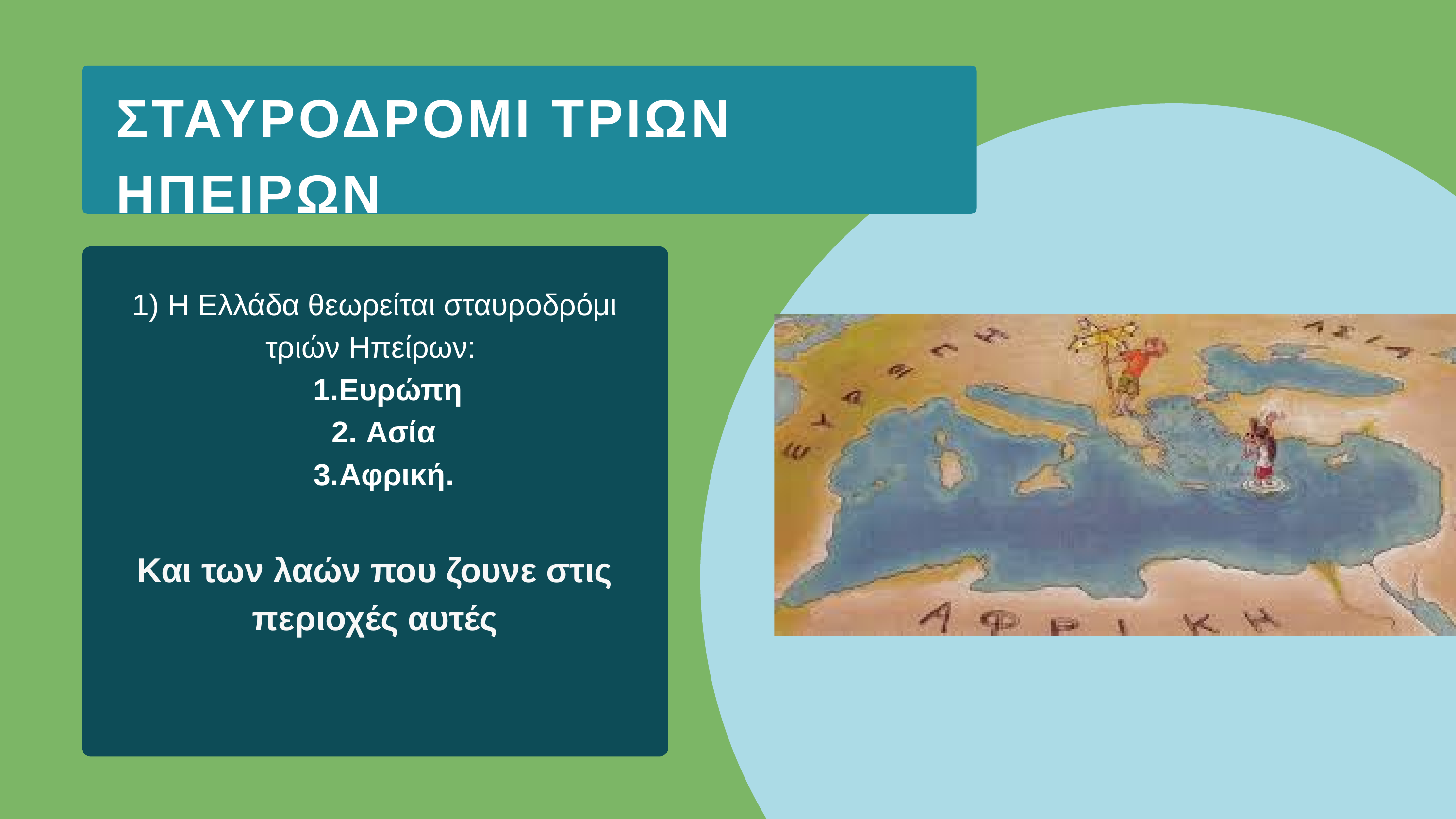

ΣΤΑΥΡΟΔΡΟΜΙ ΤΡΙΩΝ ΗΠΕΙΡΩΝ

1) Η Ελλάδα θεωρείται σταυροδρόμι τριών Ηπείρων:
Ευρώπη
 Ασία
Αφρική.

Και των λαών που ζουνε στις περιοχές αυτές